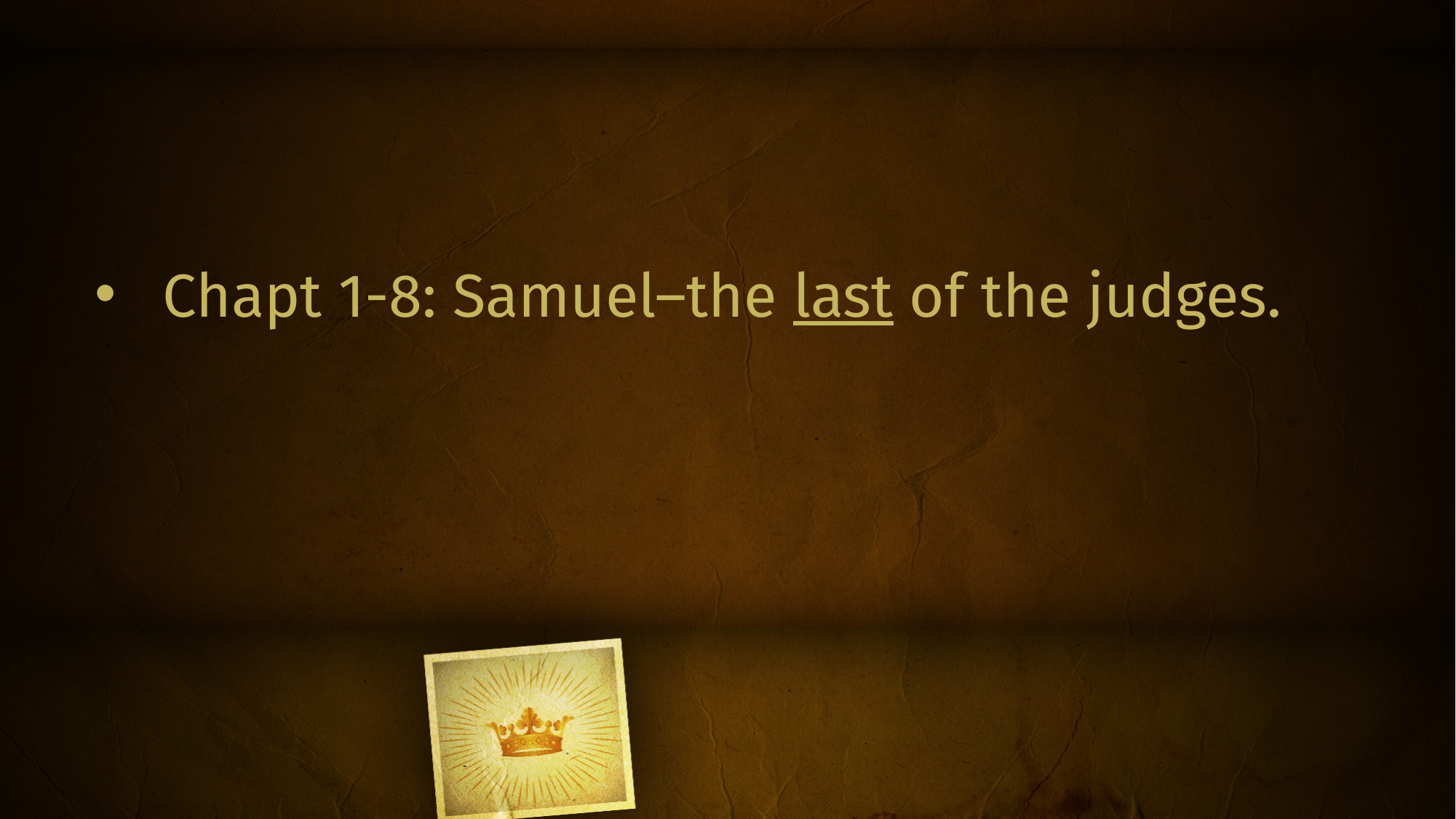

Chapt 1-8: Samuel–the last of the judges.